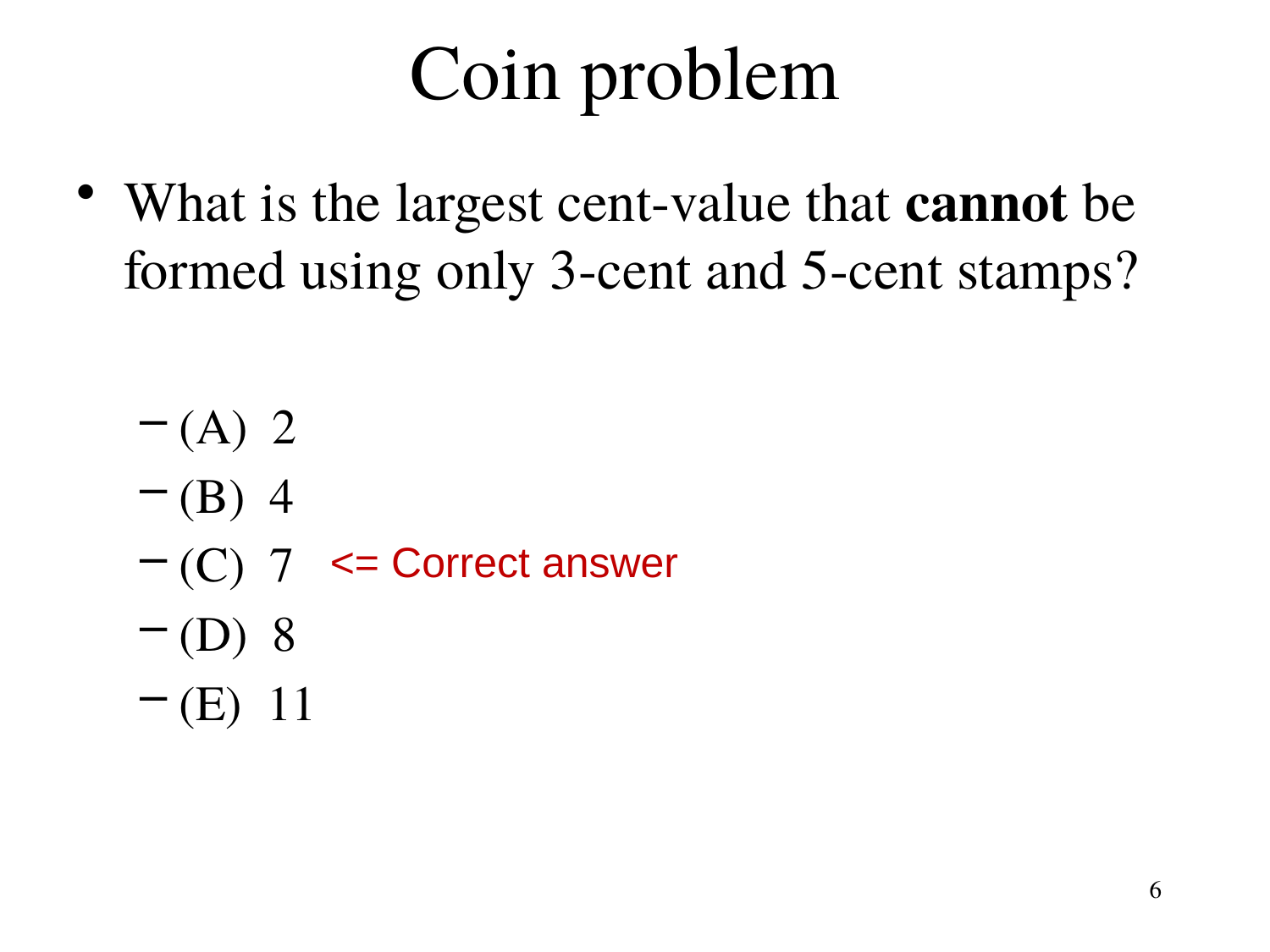

# Coin problem
What is the largest cent-value that cannot be formed using only 3-cent and 5-cent stamps?

(A)  2
(B)  4
(C)  7
(D)  8
(E)  11
<= Correct answer
6